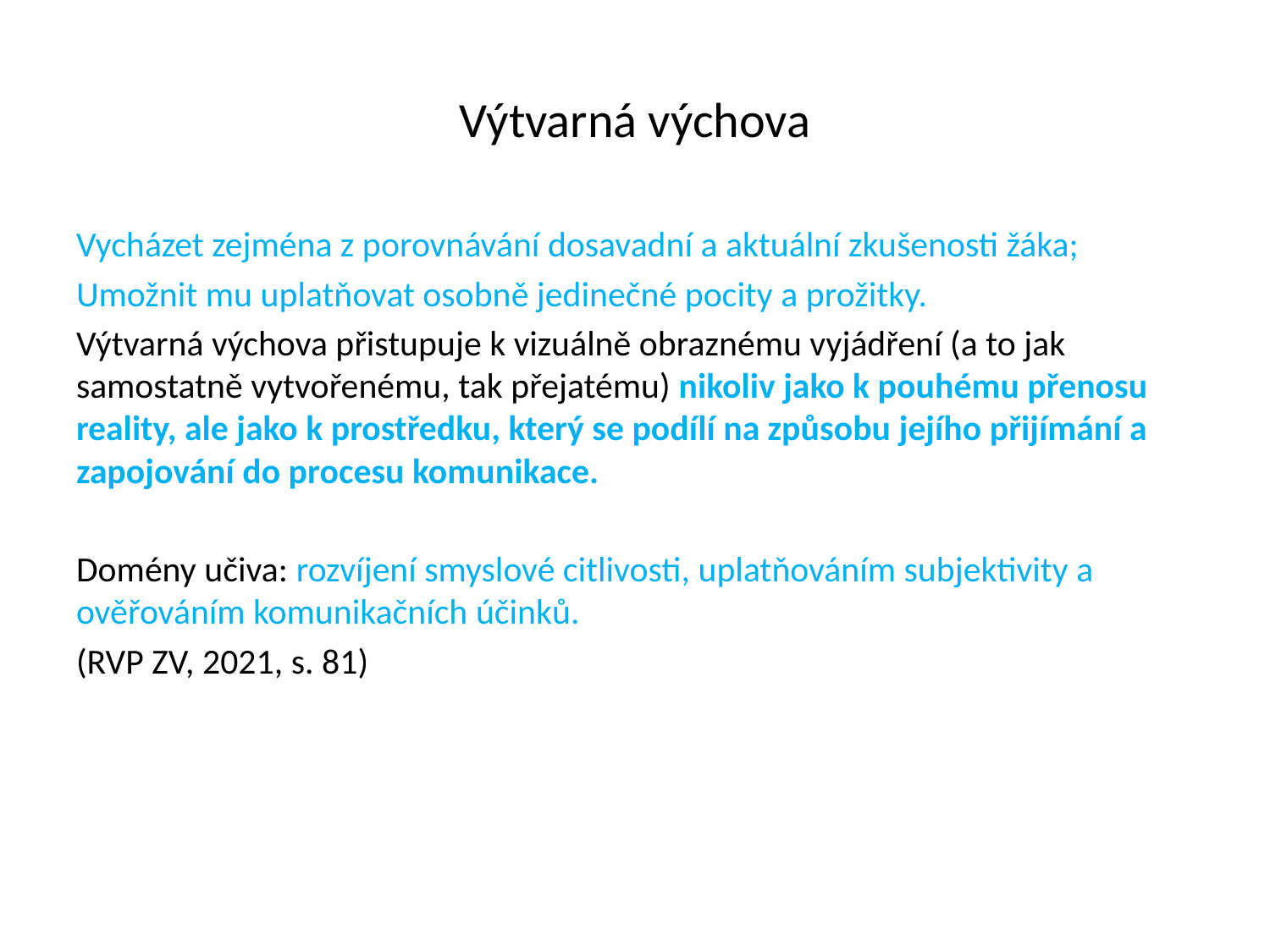

# Výtvarná výchova

Vycházet zejména z porovnávání dosavadní a aktuální zkušenosti žáka;
Umožnit mu uplatňovat osobně jedinečné pocity a prožitky.
Výtvarná výchova přistupuje k vizuálně obraznému vyjádření (a to jak samostatně vytvořenému, tak přejatému) nikoliv jako k pouhému přenosu reality, ale jako k prostředku, který se podílí na způsobu jejího přijímání a zapojování do procesu komunikace.

Domény učiva: rozvíjení smyslové citlivosti, uplatňováním subjektivity a ověřováním komunikačních účinků.
(RVP ZV, 2021, s. 81)